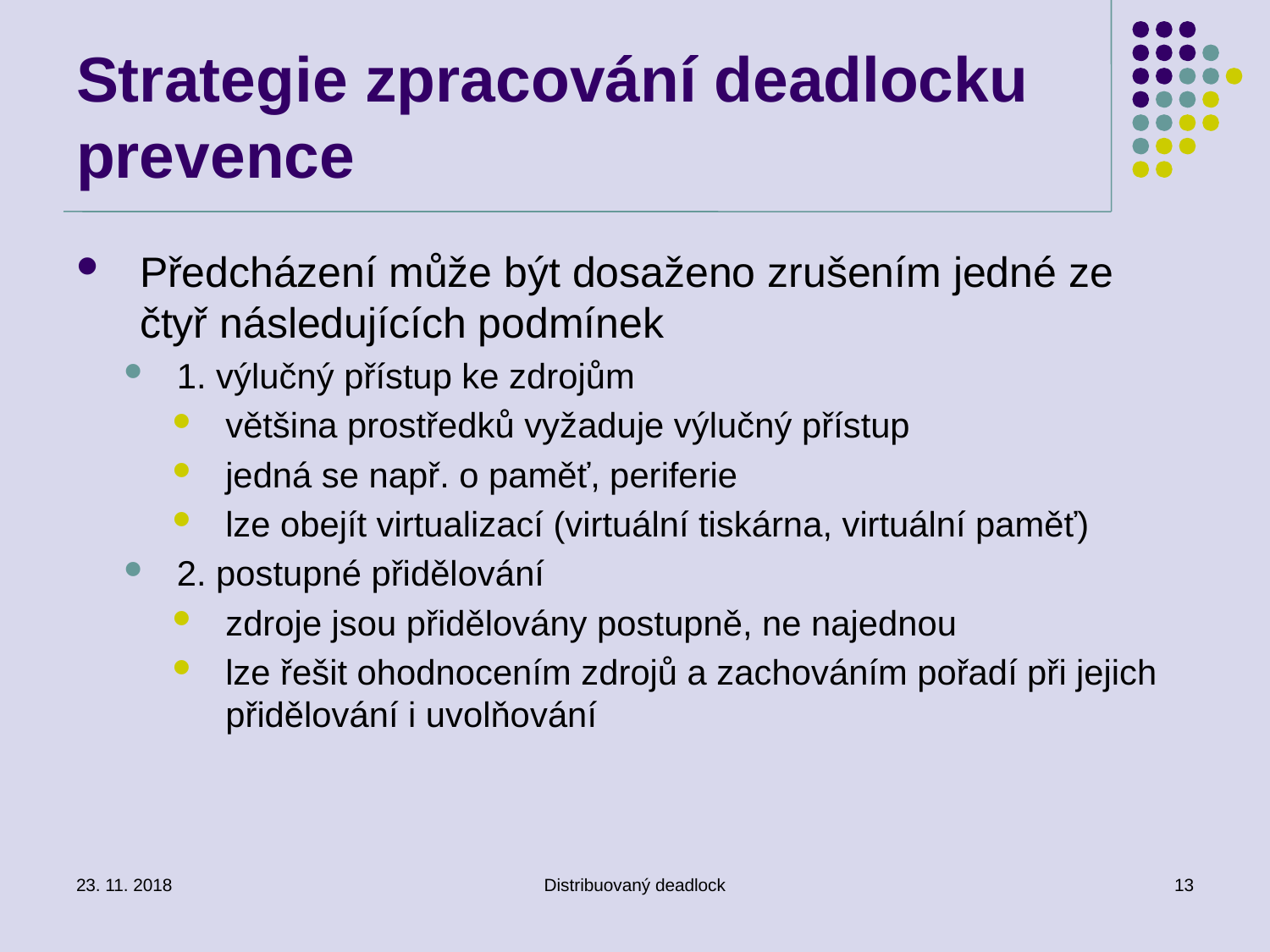

# Strategie zpracování deadlocku prevence
Předcházení může být dosaženo zrušením jedné ze čtyř následujících podmínek
1. výlučný přístup ke zdrojům
většina prostředků vyžaduje výlučný přístup
jedná se např. o paměť, periferie
lze obejít virtualizací (virtuální tiskárna, virtuální paměť)
2. postupné přidělování
zdroje jsou přidělovány postupně, ne najednou
lze řešit ohodnocením zdrojů a zachováním pořadí při jejich přidělování i uvolňování
23. 11. 2018
Distribuovaný deadlock
13